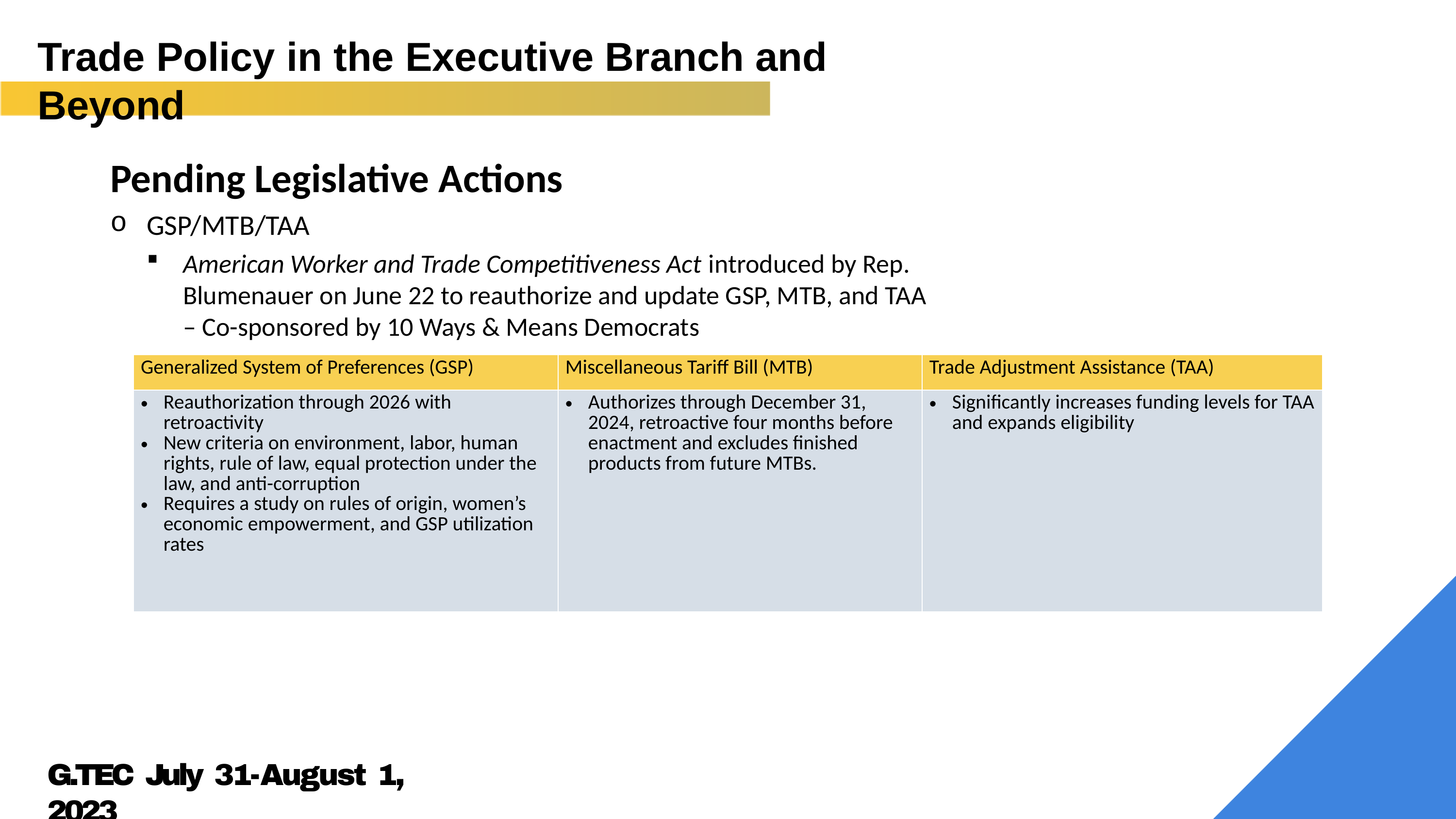

Trade Policy in the Executive Branch and Beyond
Pending Legislative Actions
GSP/MTB/TAA
American Worker and Trade Competitiveness Act introduced by Rep. Blumenauer on June 22 to reauthorize and update GSP, MTB, and TAA – Co-sponsored by 10 Ways & Means Democrats

| Generalized System of Preferences (GSP) | Miscellaneous Tariff Bill (MTB) | Trade Adjustment Assistance (TAA) |
| --- | --- | --- |
| Reauthorization through 2026 with retroactivity New criteria on environment, labor, human rights, rule of law, equal protection under the law, and anti-corruption Requires a study on rules of origin, women’s economic empowerment, and GSP utilization rates | Authorizes through December 31, 2024, retroactive four months before enactment and excludes finished products from future MTBs. | Significantly increases funding levels for TAA and expands eligibility |
G.TEC July 31-August 1, 2023